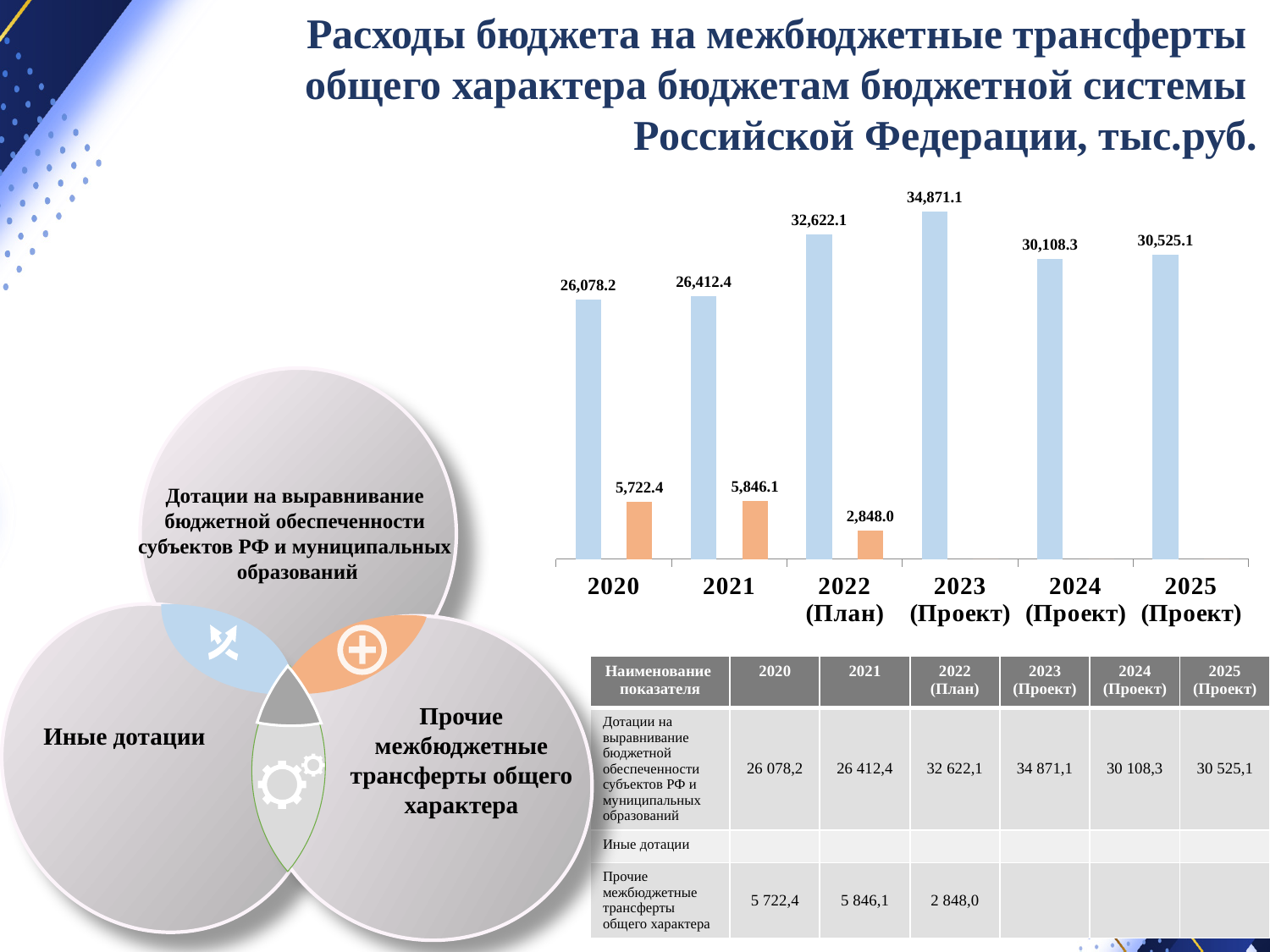

Расходы бюджета на межбюджетные трансферты
общего характера бюджетам бюджетной системы
Российской Федерации, тыс.руб.

### Chart

| Category | 1401 | 1402 | 1403 |
|---|---|---|---|
| 2020 | 26078.2 | None | 5722.4 |
| 2021 | 26412.4 | None | 5846.1 |
| 2022 (План) | 32622.1 | None | 2848.0 |
| 2023 (Проект) | 34871.1 | None | 0.0 |
| 2024 (Проект) | 30108.3 | None | 0.0 |
| 2025 (Проект) | 30525.1 | None | 0.0 |

Дотации на выравнивание
бюджетной обеспеченности
субъектов РФ и муниципальных
образований

| Наименование показателя | 2020 | 2021 | 2022 (План) | 2023 (Проект) | 2024 (Проект) | 2025 (Проект) |
| --- | --- | --- | --- | --- | --- | --- |
| Дотации на выравнивание бюджетной обеспеченности субъектов РФ и муниципальных образований | 26 078,2 | 26 412,4 | 32 622,1 | 34 871,1 | 30 108,3 | 30 525,1 |
| Иные дотации |  |  |  |  |  |  |
| Прочие межбюджетные трансферты общего характера | 5 722,4 | 5 846,1 | 2 848,0 |  |  |  |

Прочие межбюджетные трансферты общего характера
Иные дотации